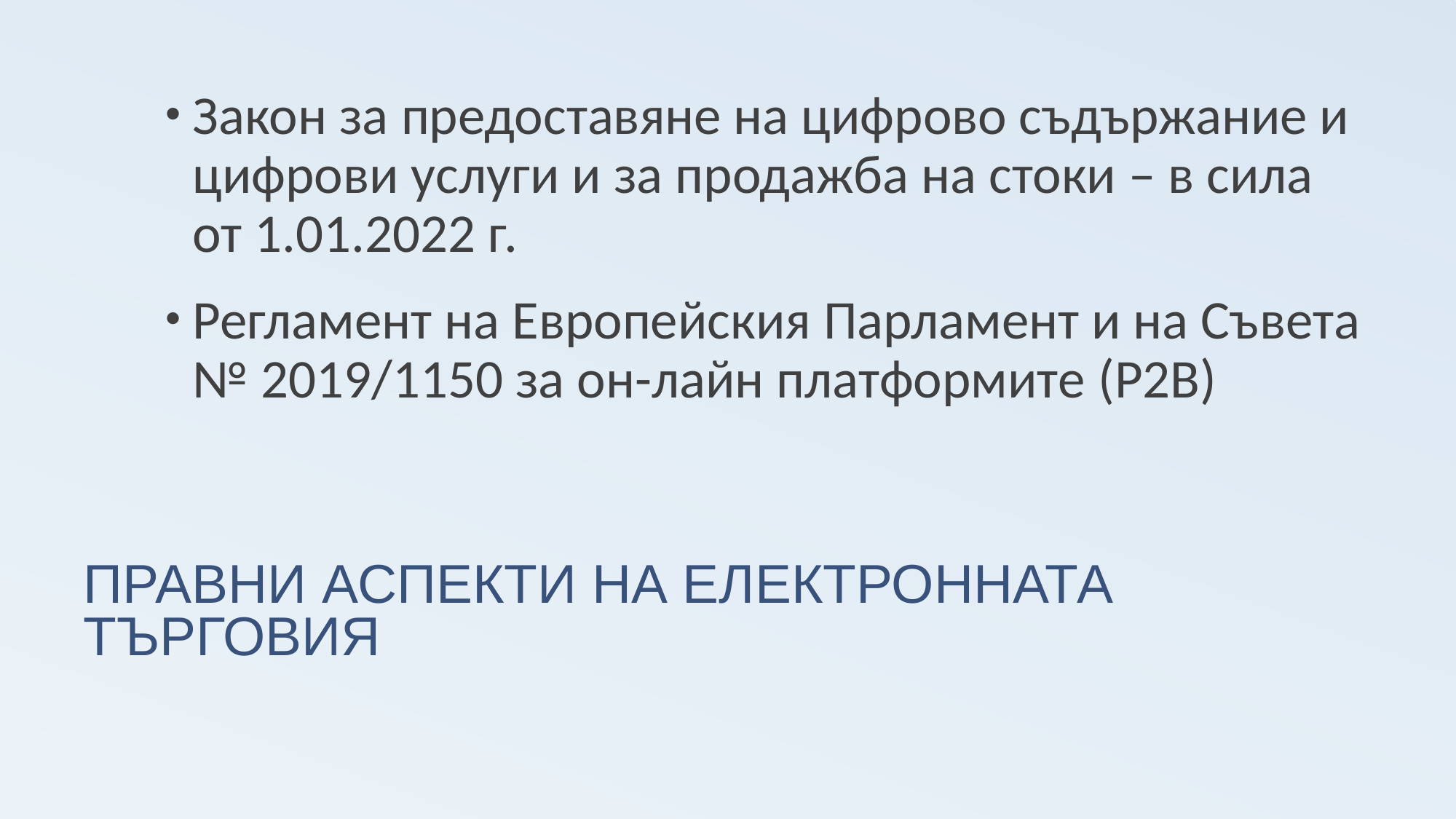

Закон за предоставяне на цифрово съдържание и цифрови услуги и за продажба на стоки – в сила от 1.01.2022 г.
Регламент на Европейския Парламент и на Съвета № 2019/1150 за он-лайн платформите (P2B)

# ПРАВНИ АСПЕКТИ НА ЕЛЕКТРОННАТА ТЪРГОВИЯ